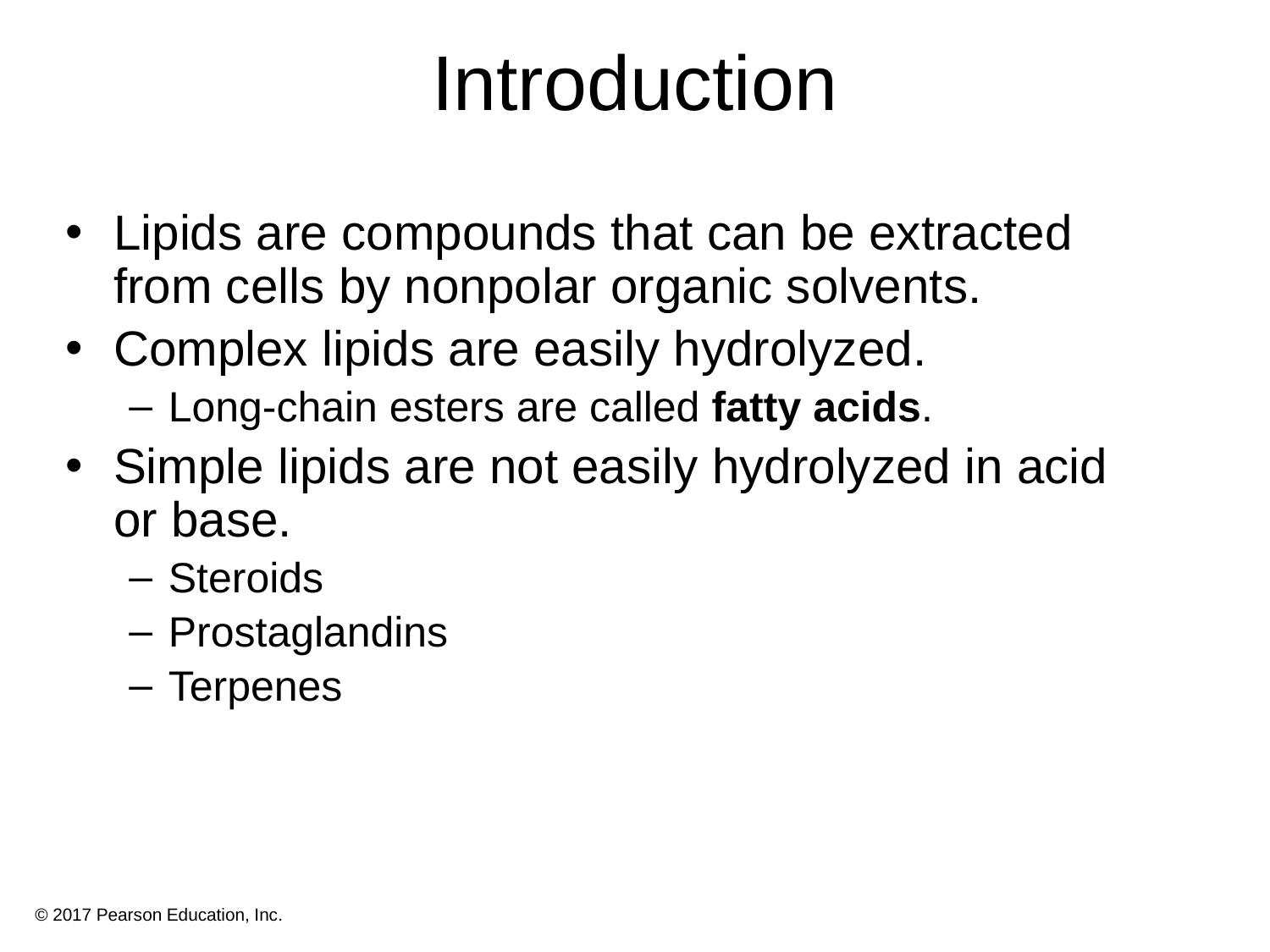

# Introduction
Lipids are compounds that can be extracted from cells by nonpolar organic solvents.
Complex lipids are easily hydrolyzed.
Long-chain esters are called fatty acids.
Simple lipids are not easily hydrolyzed in acid or base.
Steroids
Prostaglandins
Terpenes